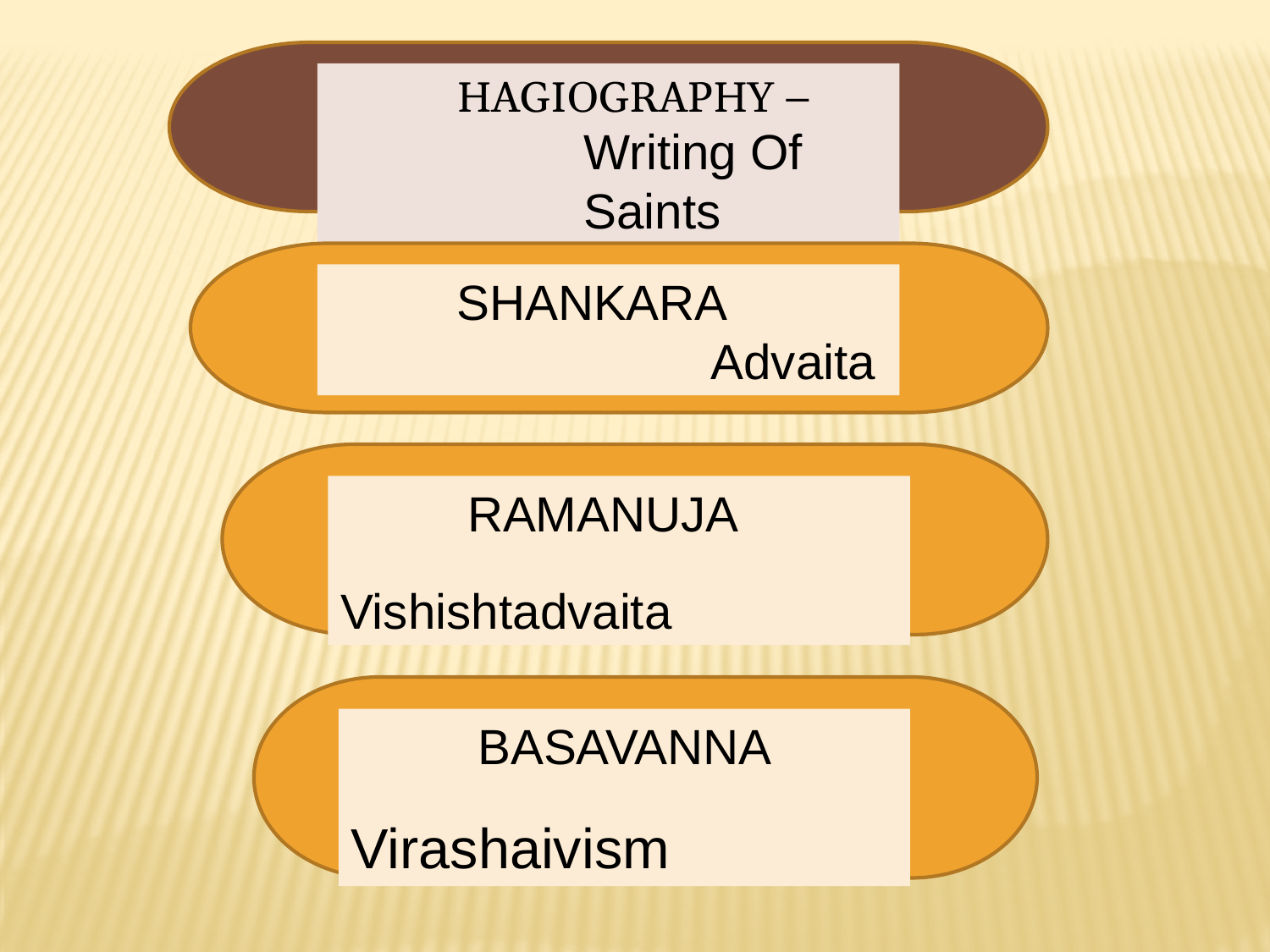

HAGIOGRAPHY –
Writing Of Saints

	SHANKARA
 			Advaita

	RAMANUJA
	 	Vishishtadvaita

	BASAVANNA
 		Virashaivism